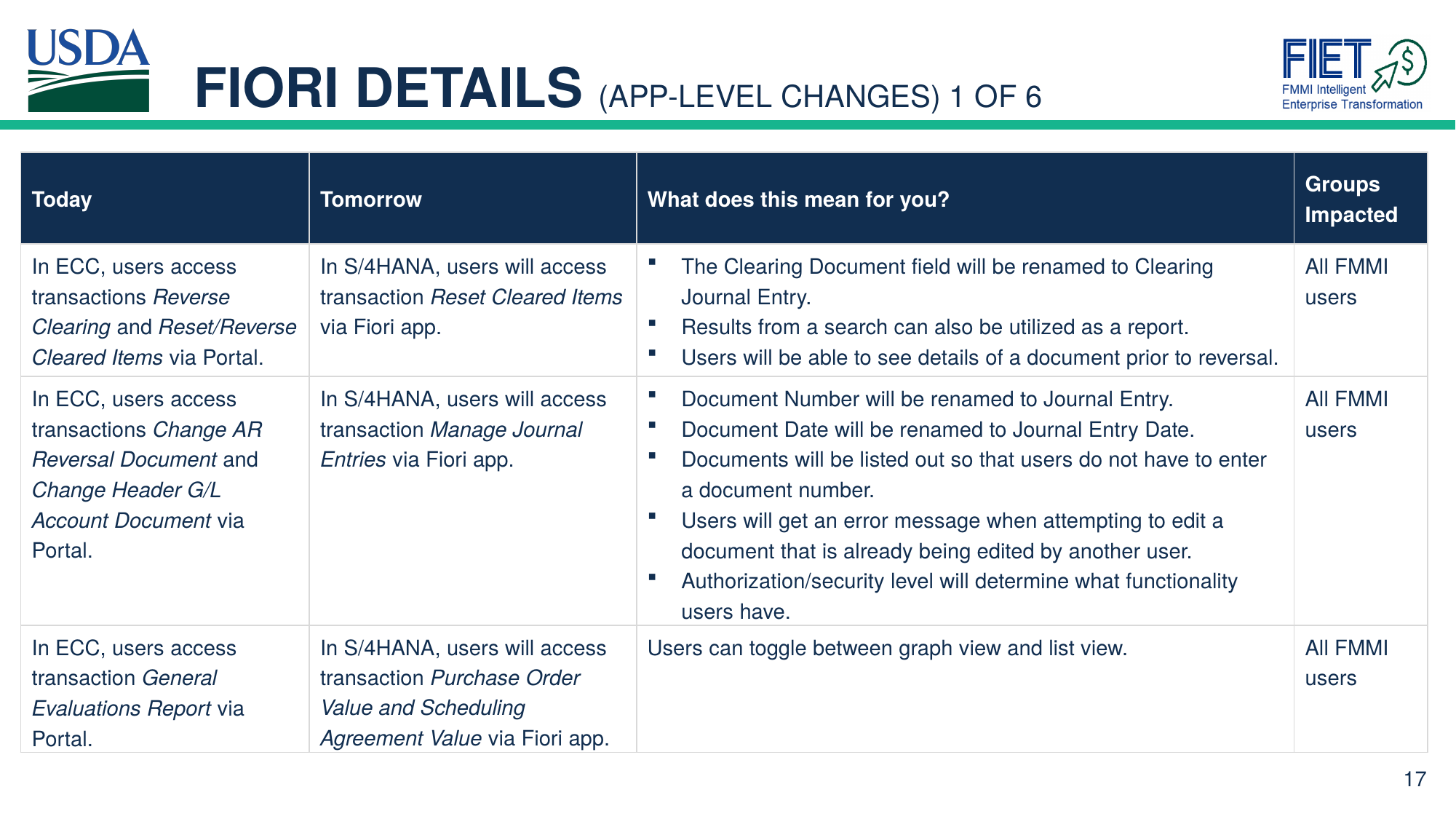

# Fiori Details (app-level Changes) 1 of 6
| Today | Tomorrow | What does this mean for you? | Groups Impacted |
| --- | --- | --- | --- |
| In ECC, users access transactions Reverse Clearing and Reset/Reverse Cleared Items via Portal. | In S/4HANA, users will access transaction Reset Cleared Items via Fiori app. | The Clearing Document field will be renamed to Clearing Journal Entry. Results from a search can also be utilized as a report. Users will be able to see details of a document prior to reversal. | All FMMI users |
| In ECC, users access transactions Change AR Reversal Document and Change Header G/L Account Document via Portal. | In S/4HANA, users will access transaction Manage Journal Entries via Fiori app. | Document Number will be renamed to Journal Entry. Document Date will be renamed to Journal Entry Date. Documents will be listed out so that users do not have to enter a document number. Users will get an error message when attempting to edit a document that is already being edited by another user. Authorization/security level will determine what functionality users have. | All FMMI users |
| In ECC, users access transaction General Evaluations Report via Portal. | In S/4HANA, users will access transaction Purchase Order Value and Scheduling Agreement Value via Fiori app. | Users can toggle between graph view and list view. | All FMMI users |